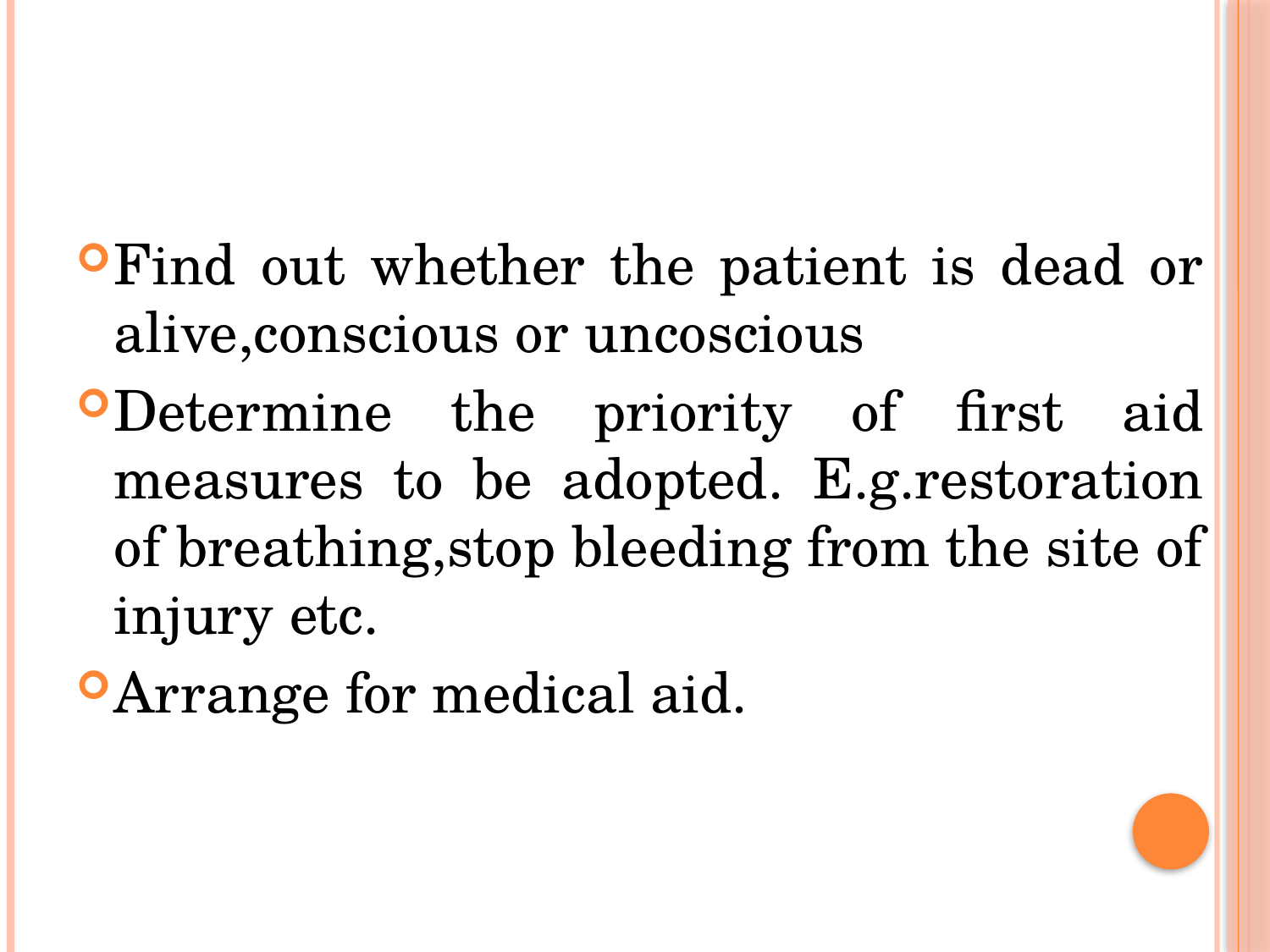

#
Find out whether the patient is dead or alive,conscious or uncoscious
Determine the priority of first aid measures to be adopted. E.g.restoration of breathing,stop bleeding from the site of injury etc.
Arrange for medical aid.